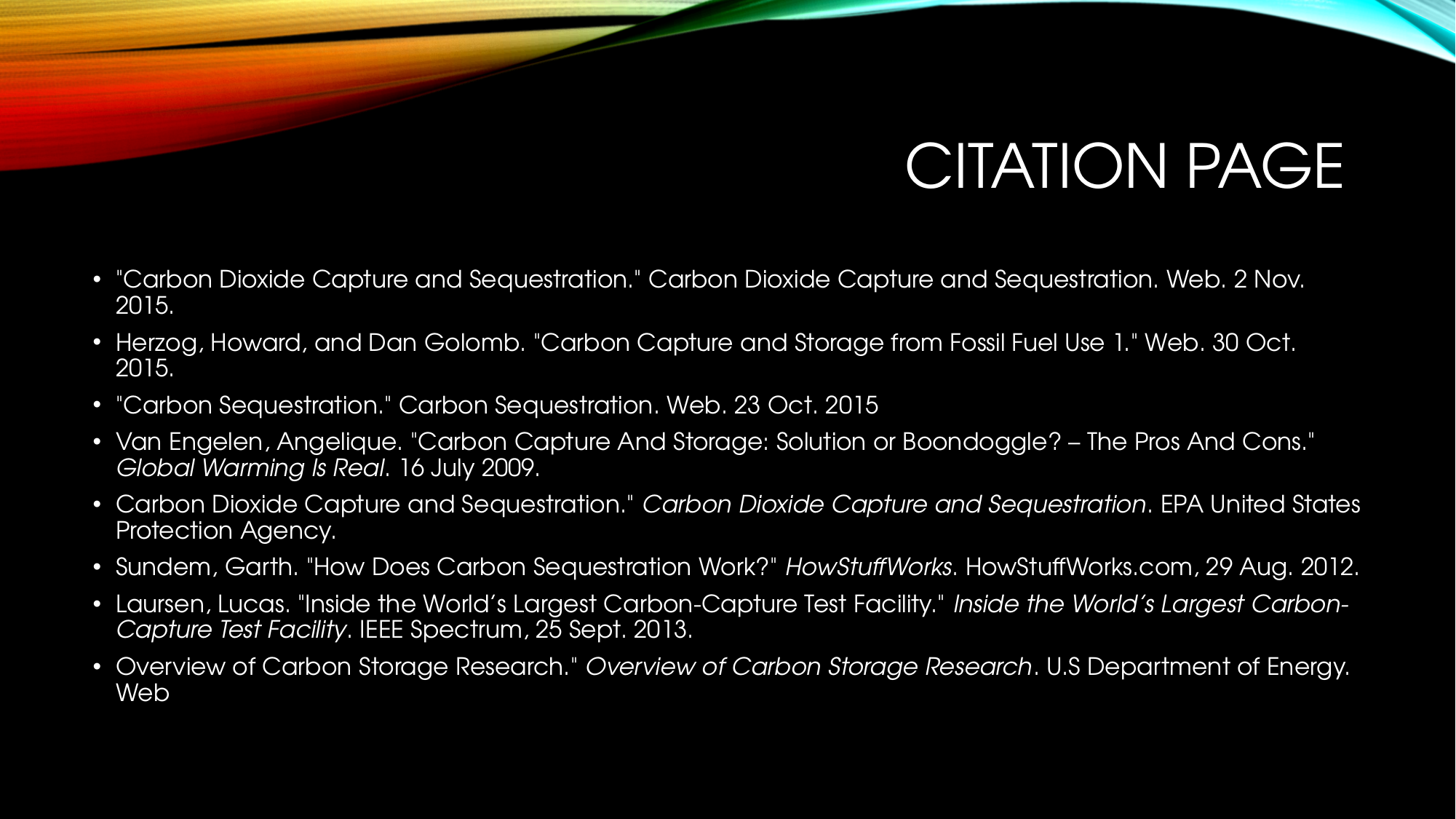

# Citation page
"Carbon Dioxide Capture and Sequestration." Carbon Dioxide Capture and Sequestration. Web. 2 Nov. 2015.
Herzog, Howard, and Dan Golomb. "Carbon Capture and Storage from Fossil Fuel Use 1." Web. 30 Oct. 2015.
"Carbon Sequestration." Carbon Sequestration. Web. 23 Oct. 2015
Van Engelen, Angelique. "Carbon Capture And Storage: Solution or Boondoggle? – The Pros And Cons." Global Warming Is Real. 16 July 2009.
Carbon Dioxide Capture and Sequestration." Carbon Dioxide Capture and Sequestration. EPA United States Protection Agency.
Sundem, Garth. "How Does Carbon Sequestration Work?" HowStuffWorks. HowStuffWorks.com, 29 Aug. 2012.
Laursen, Lucas. "Inside the World’s Largest Carbon-Capture Test Facility." Inside the World’s Largest Carbon-Capture Test Facility. IEEE Spectrum, 25 Sept. 2013.
Overview of Carbon Storage Research." Overview of Carbon Storage Research. U.S Department of Energy. Web